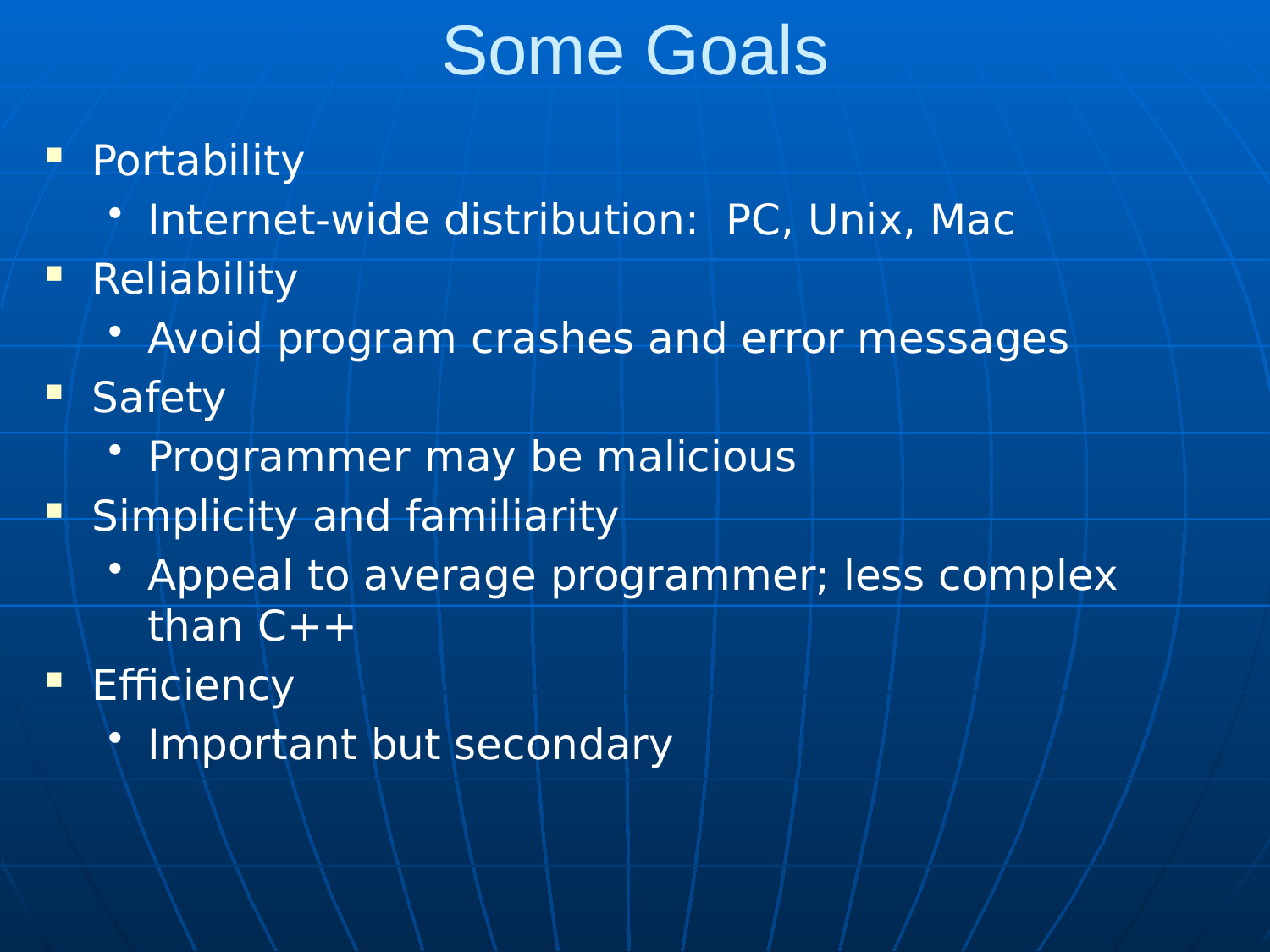

Some Goals
Portability
Internet-wide distribution:  PC, Unix, Mac
Reliability
Avoid program crashes and error messages
Safety
Programmer may be malicious
Simplicity and familiarity
Appeal to average programmer; less complex than C++
Efficiency
Important but secondary